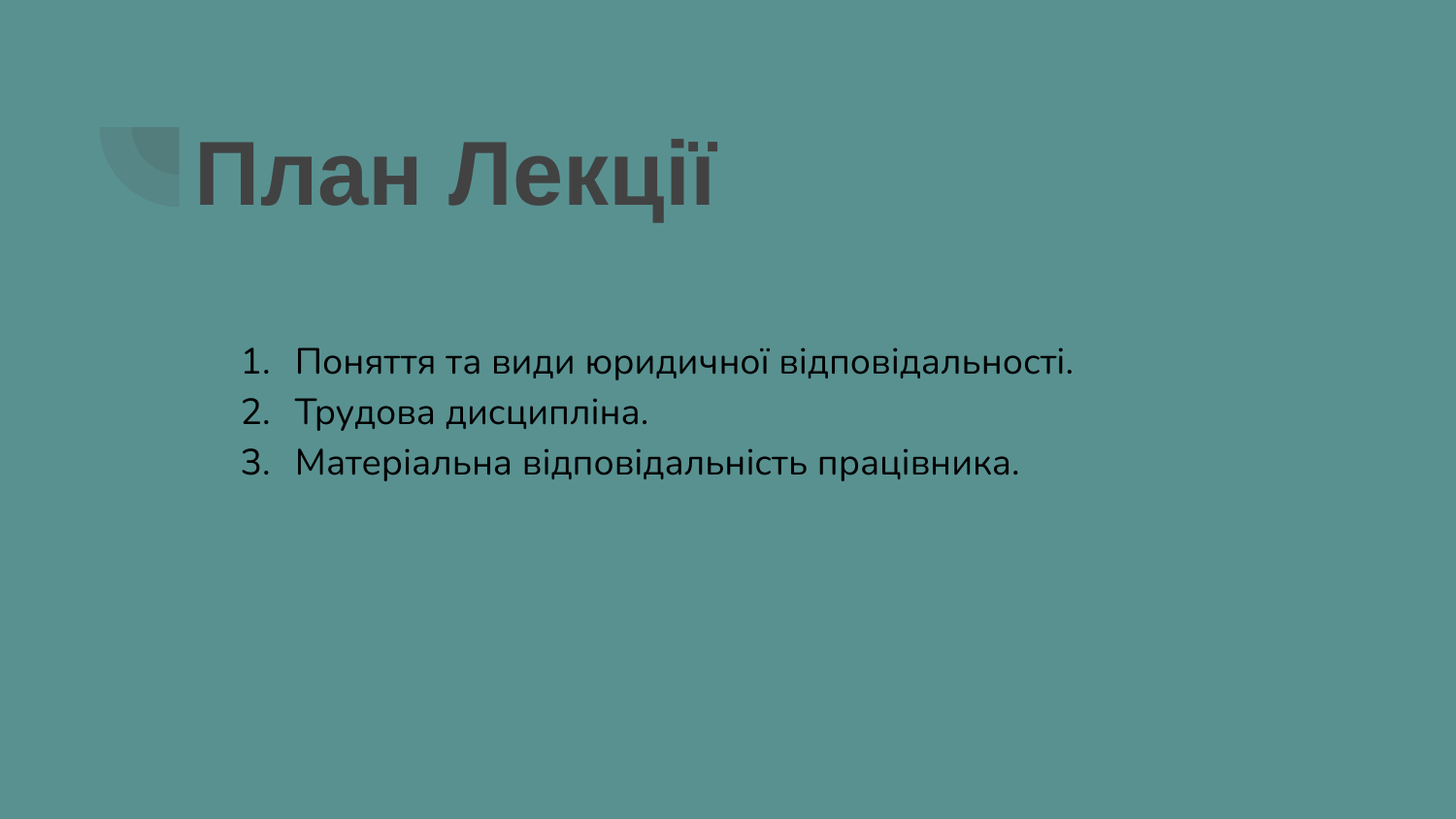

# План Лекції
Поняття та види юридичної відповідальності.
Трудова дисципліна.
Матеріальна відповідальність працівника.